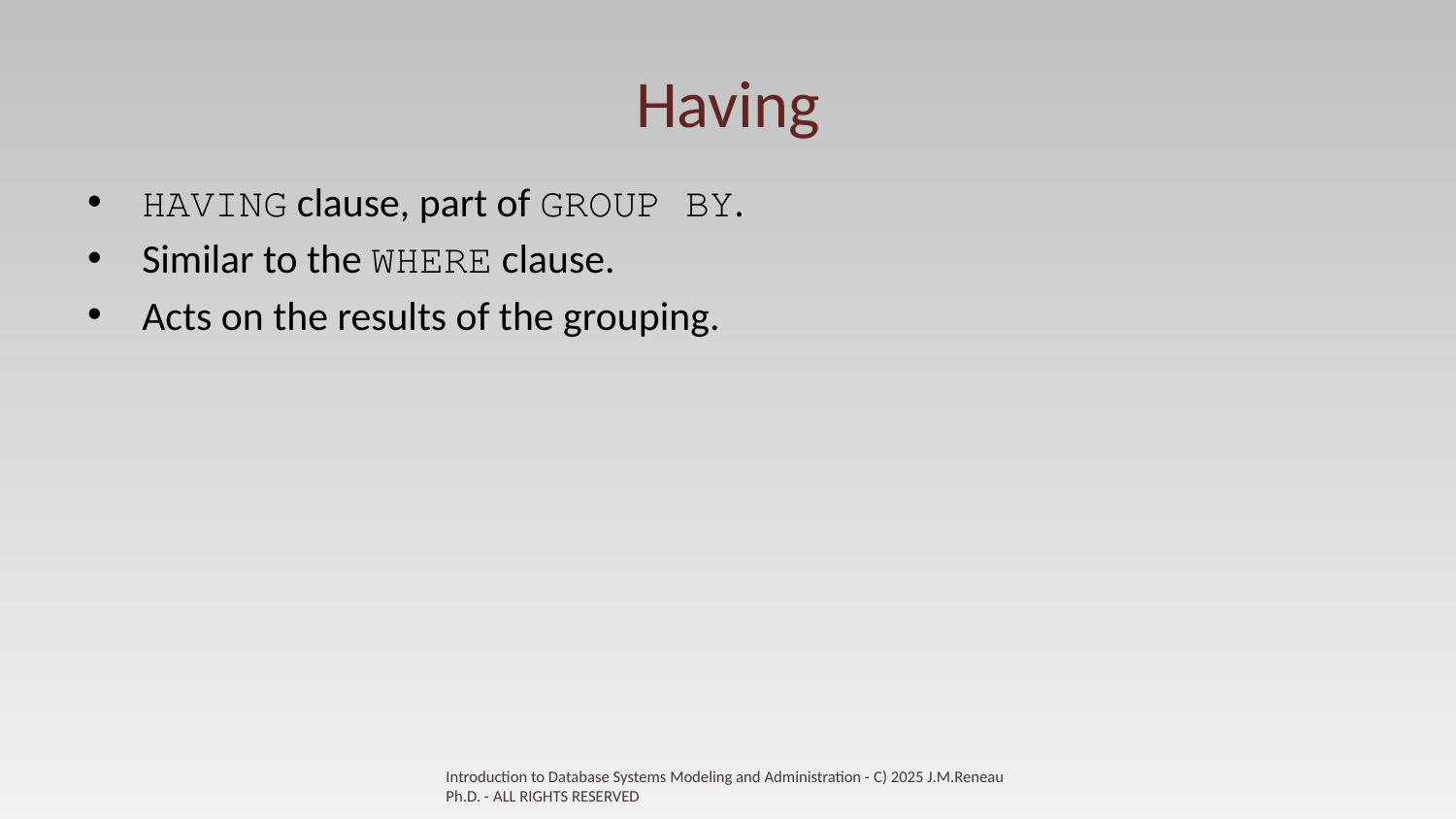

# Having
HAVING clause, part of GROUP BY.
Similar to the WHERE clause.
Acts on the results of the grouping.
Introduction to Database Systems Modeling and Administration - C) 2025 J.M.Reneau Ph.D. - ALL RIGHTS RESERVED